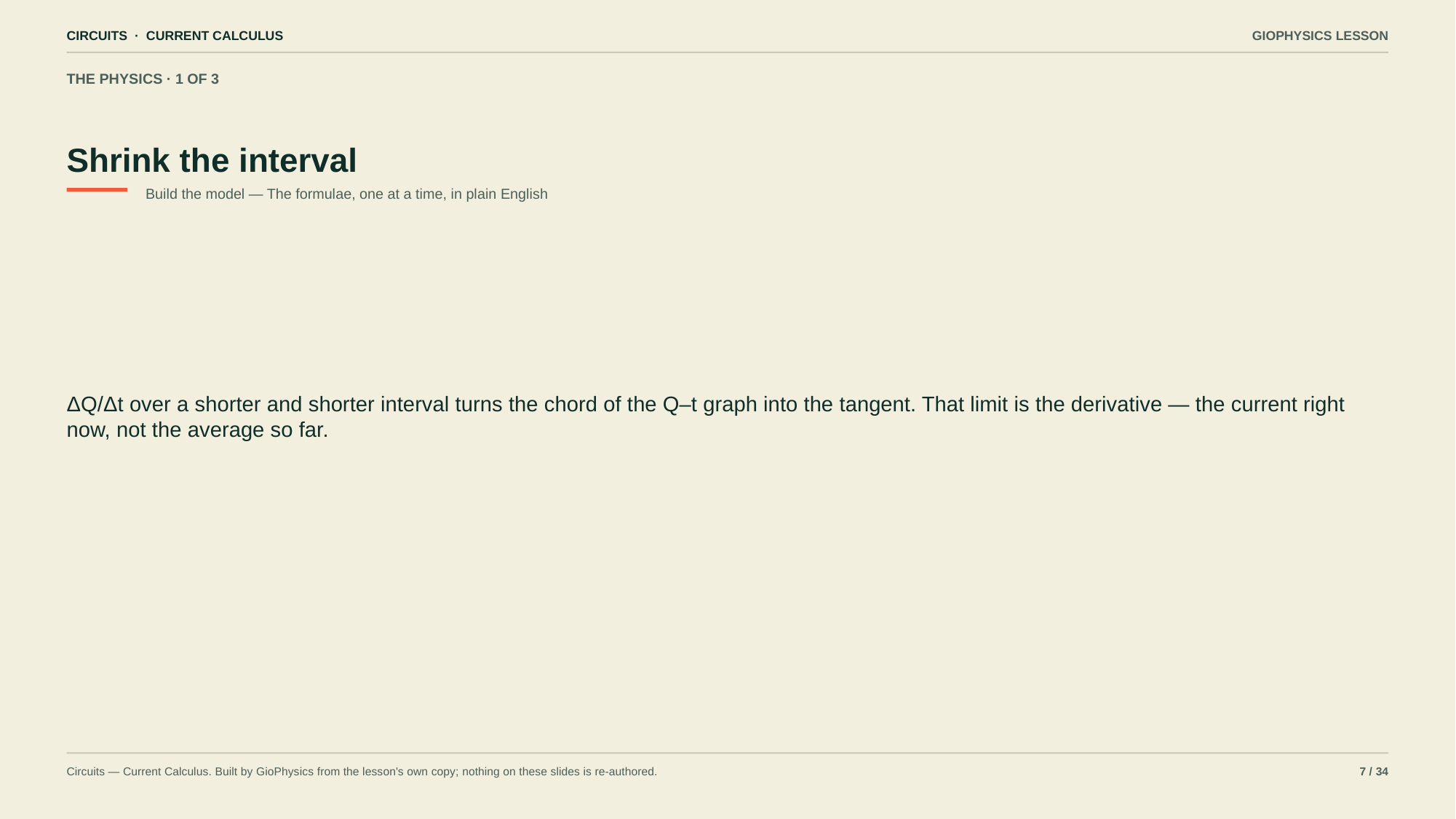

CIRCUITS  ·  CURRENT CALCULUS
GIOPHYSICS LESSON

THE PHYSICS · 1 OF 3
Shrink the interval
Build the model — The formulae, one at a time, in plain English

ΔQ/Δt over a shorter and shorter interval turns the chord of the Q–t graph into the tangent. That limit is the derivative — the current right now, not the average so far.

Circuits — Current Calculus. Built by GioPhysics from the lesson's own copy; nothing on these slides is re-authored.
7 / 34